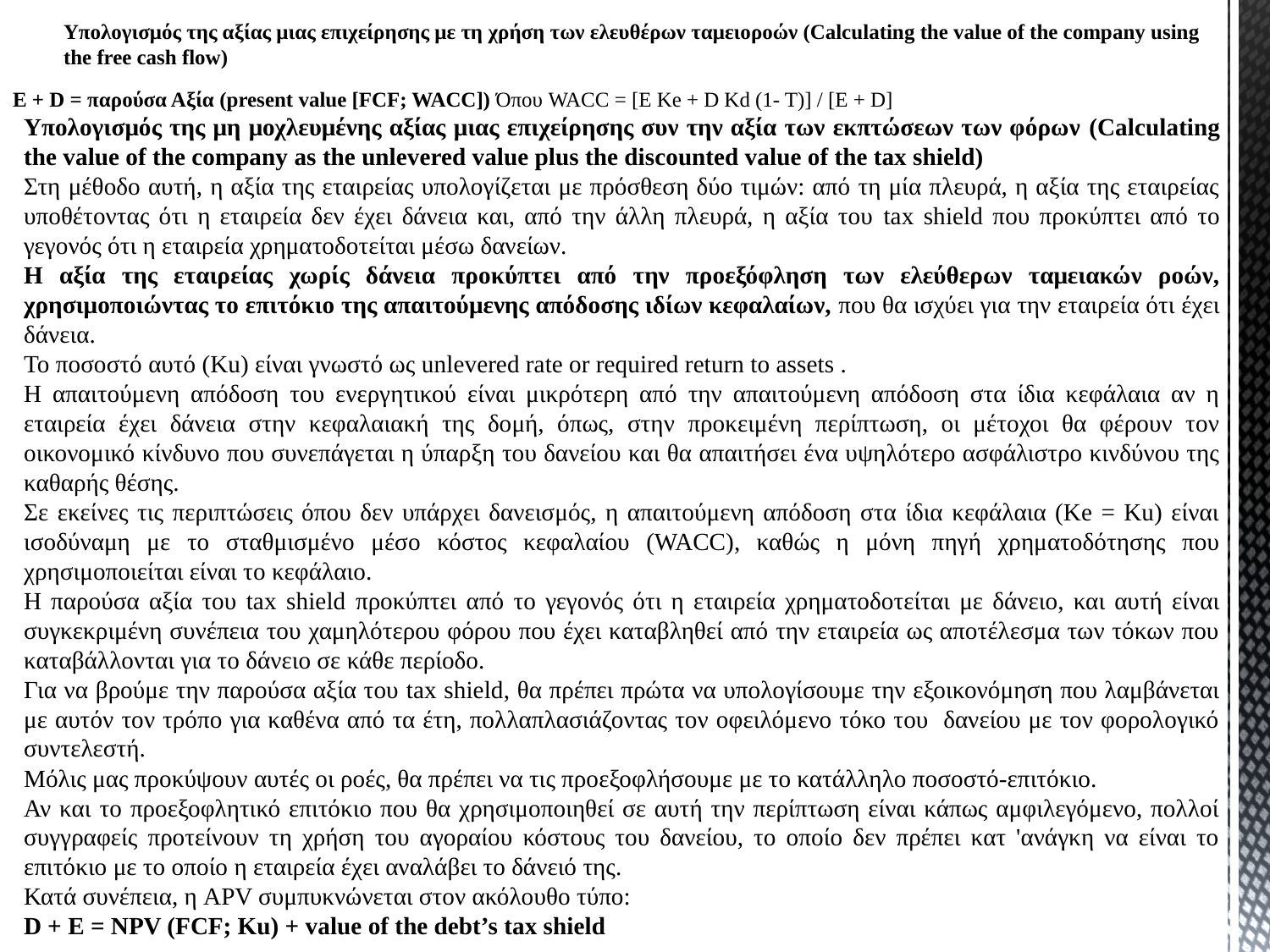

Υπολογισμός της αξίας μιας επιχείρησης με τη χρήση των ελευθέρων ταμειοροών (Calculating the value of the company using the free cash flow)

E + D = παρούσα Αξία (present value [FCF; WACC]) Όπου WACC = [E Ke + D Kd (1- T)] / [E + D]
Υπολογισμός της μη μοχλευμένης αξίας μιας επιχείρησης συν την αξία των εκπτώσεων των φόρων (Calculating the value of the company as the unlevered value plus the discounted value of the tax shield)
Στη μέθοδο αυτή, η αξία της εταιρείας υπολογίζεται με πρόσθεση δύο τιμών: από τη μία πλευρά, η αξία της εταιρείας υποθέτοντας ότι η εταιρεία δεν έχει δάνεια και, από την άλλη πλευρά, η αξία του tax shield που προκύπτει από το γεγονός ότι η εταιρεία χρηματοδοτείται μέσω δανείων.
Η αξία της εταιρείας χωρίς δάνεια προκύπτει από την προεξόφληση των ελεύθερων ταμειακών ροών, χρησιμοποιώντας το επιτόκιο της απαιτούμενης απόδοσης ιδίων κεφαλαίων, που θα ισχύει για την εταιρεία ότι έχει δάνεια.
Το ποσοστό αυτό (Ku) είναι γνωστό ως unlevered rate or required return to assets .
Η απαιτούμενη απόδοση του ενεργητικού είναι μικρότερη από την απαιτούμενη απόδοση στα ίδια κεφάλαια αν η εταιρεία έχει δάνεια στην κεφαλαιακή της δομή, όπως, στην προκειμένη περίπτωση, οι μέτοχοι θα φέρουν τον οικονομικό κίνδυνο που συνεπάγεται η ύπαρξη του δανείου και θα απαιτήσει ένα υψηλότερο ασφάλιστρο κινδύνου της καθαρής θέσης.
Σε εκείνες τις περιπτώσεις όπου δεν υπάρχει δανεισμός, η απαιτούμενη απόδοση στα ίδια κεφάλαια (Ke = Ku) είναι ισοδύναμη με το σταθμισμένο μέσο κόστος κεφαλαίου (WACC), καθώς η μόνη πηγή χρηματοδότησης που χρησιμοποιείται είναι το κεφάλαιο.
Η παρούσα αξία του tax shield προκύπτει από το γεγονός ότι η εταιρεία χρηματοδοτείται με δάνειο, και αυτή είναι συγκεκριμένη συνέπεια του χαμηλότερου φόρου που έχει καταβληθεί από την εταιρεία ως αποτέλεσμα των τόκων που καταβάλλονται για το δάνειο σε κάθε περίοδο.
Για να βρούμε την παρούσα αξία του tax shield, θα πρέπει πρώτα να υπολογίσουμε την εξοικονόμηση που λαμβάνεται με αυτόν τον τρόπο για καθένα από τα έτη, πολλαπλασιάζοντας τον οφειλόμενο τόκο του  δανείου με τον φορολογικό συντελεστή.
Μόλις μας προκύψουν αυτές οι ροές, θα πρέπει να τις προεξοφλήσουμε με το κατάλληλο ποσοστό-επιτόκιο.
Αν και το προεξοφλητικό επιτόκιο που θα χρησιμοποιηθεί σε αυτή την περίπτωση είναι κάπως αμφιλεγόμενο, πολλοί συγγραφείς προτείνουν τη χρήση του αγοραίου κόστους του δανείου, το οποίο δεν πρέπει κατ 'ανάγκη να είναι το επιτόκιο με το οποίο η εταιρεία έχει αναλάβει το δάνειό της.
Κατά συνέπεια, η APV συμπυκνώνεται στον ακόλουθο τύπο:
D + E = NPV (FCF; Ku) + value of the debt’s tax shield